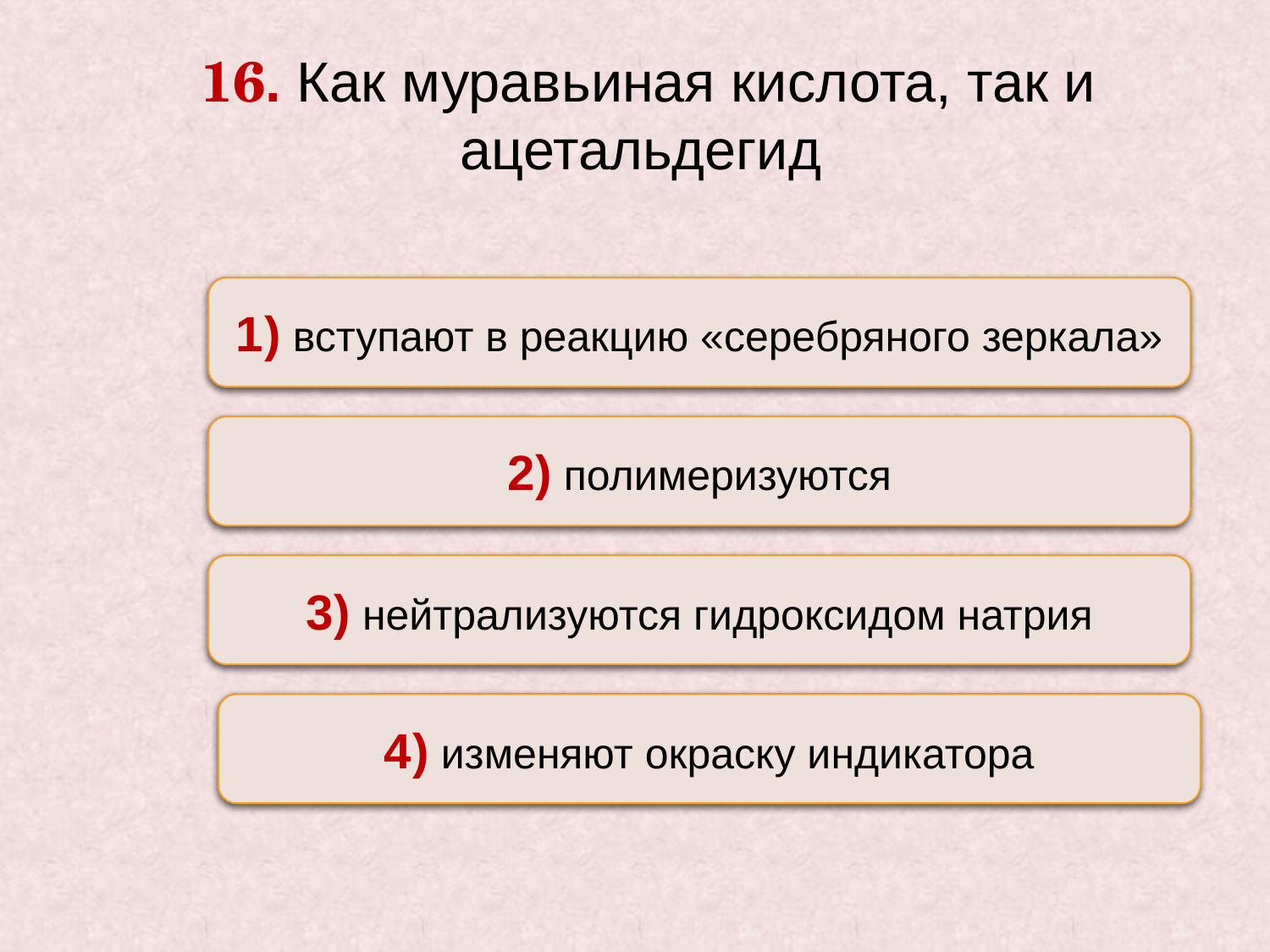

16. Как муравьиная кислота, так и ацетальдегид

Верно
1) вступают в реакцию «серебряного зеркала»
Неверно
2) полимеризуются
Неверно
3) нейтрализуются гидроксидом натрия
Неверно
4) изменяют окраску индикатора